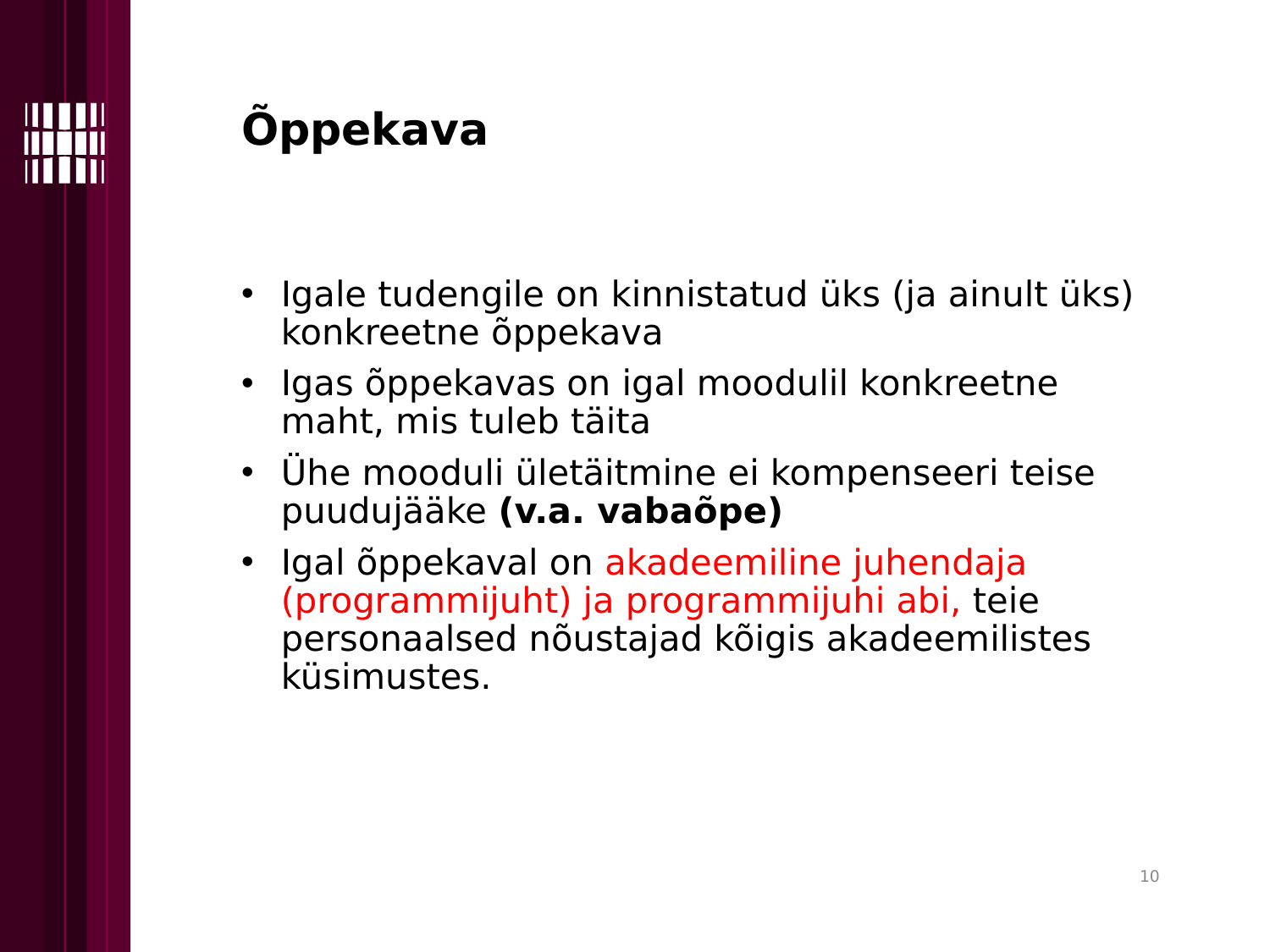

Õppekava
Igale tudengile on kinnistatud üks (ja ainult üks) konkreetne õppekava
Igas õppekavas on igal moodulil konkreetne maht, mis tuleb täita
Ühe mooduli ületäitmine ei kompenseeri teise puudujääke (v.a. vabaõpe)
Igal õppekaval on akadeemiline juhendaja (programmijuht) ja programmijuhi abi, teie personaalsed nõustajad kõigis akadeemilistes küsimustes.